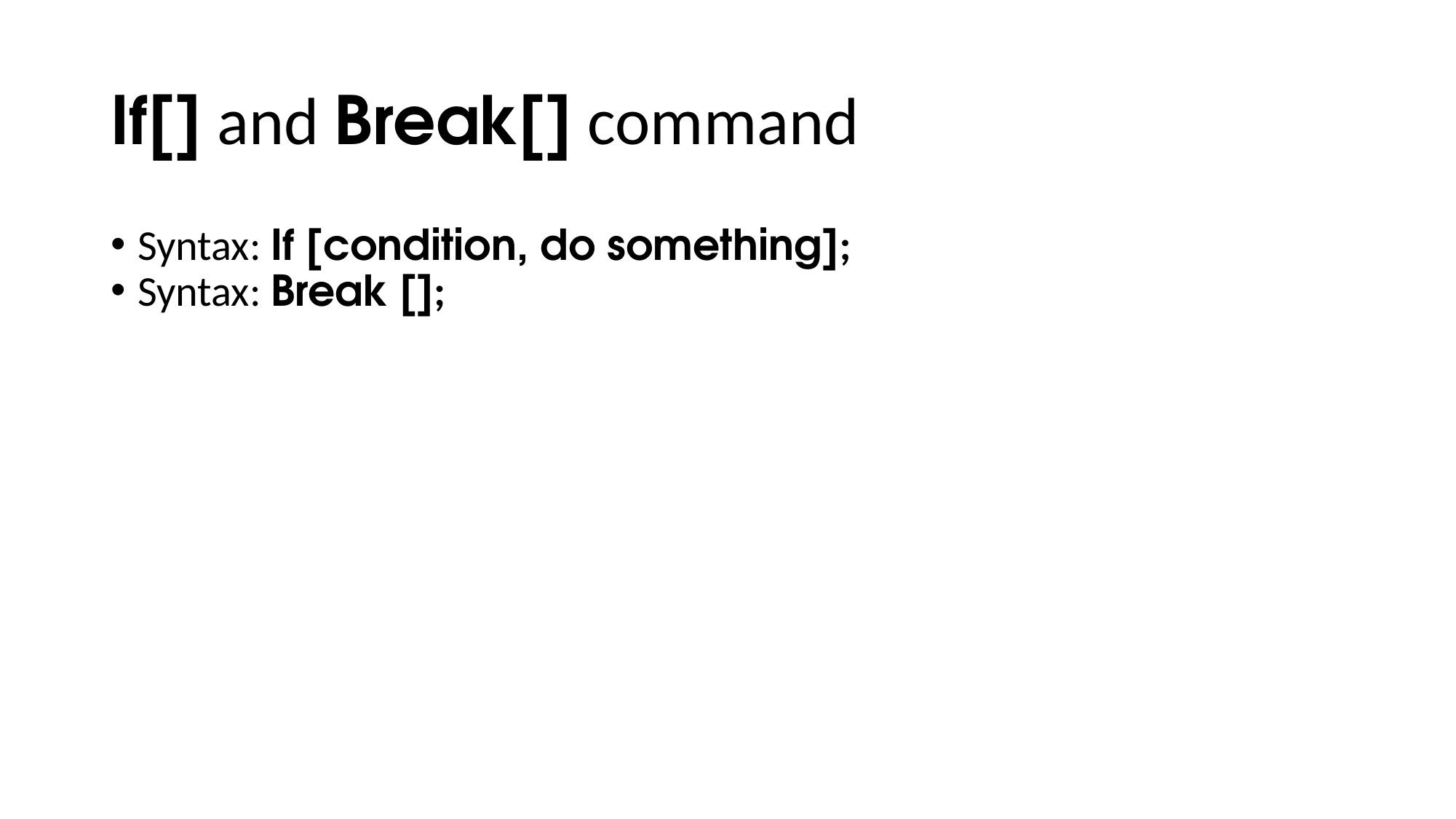

If[] and Break[] command
Syntax: If [condition, do something];
Syntax: Break [];